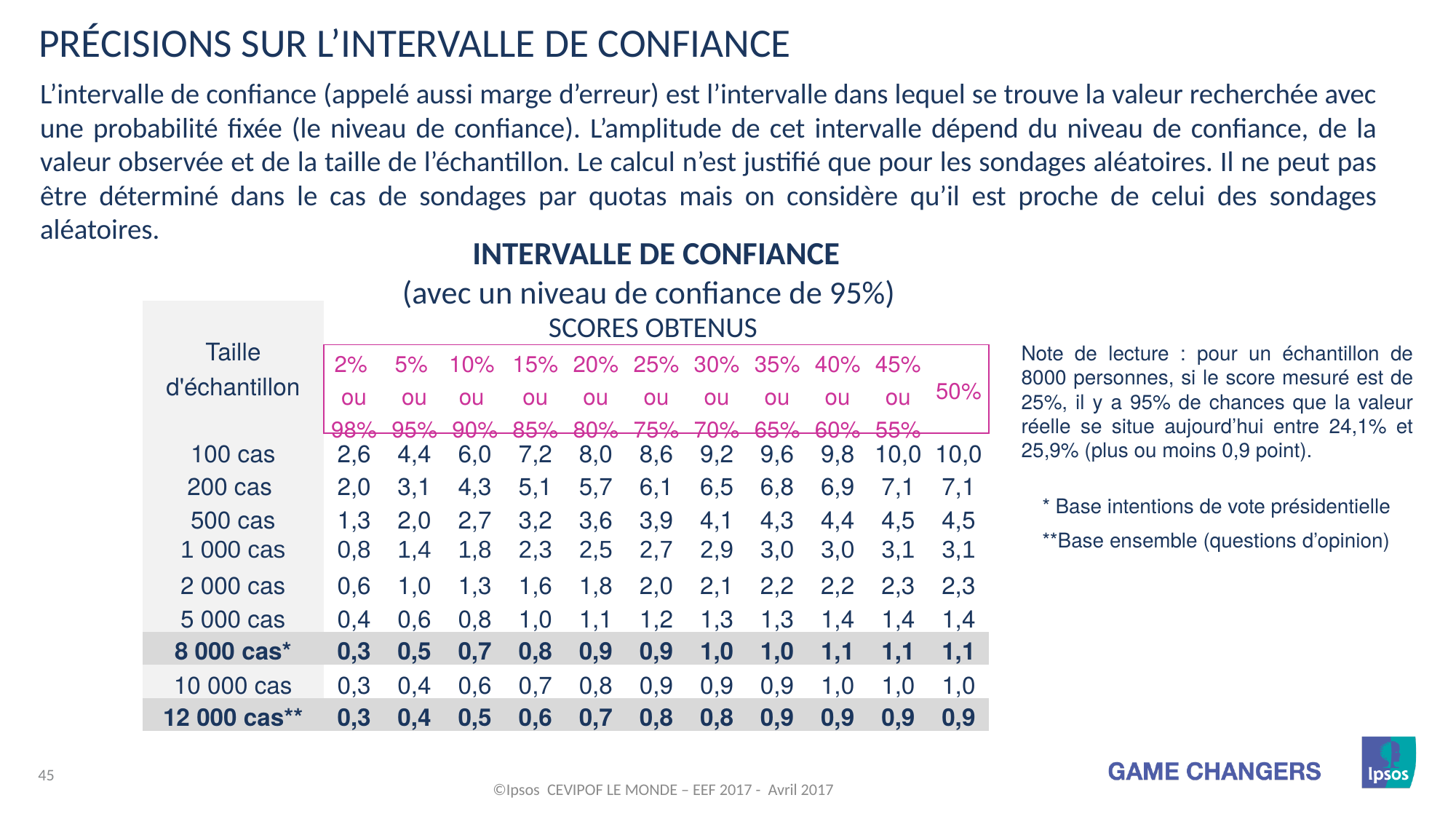

PRÉCISIONS SUR L’INTERVALLE DE CONFIANCE
L’intervalle de confiance (appelé aussi marge d’erreur) est l’intervalle dans lequel se trouve la valeur recherchée avec une probabilité fixée (le niveau de confiance). L’amplitude de cet intervalle dépend du niveau de confiance, de la valeur observée et de la taille de l’échantillon. Le calcul n’est justifié que pour les sondages aléatoires. Il ne peut pas être déterminé dans le cas de sondages par quotas mais on considère qu’il est proche de celui des sondages aléatoires.
INTERVALLE DE CONFIANCE
(avec un niveau de confiance de 95%)
| Taille d'échantillon | SCORES OBTENUS |  |  |  |  |  |  |  |  |  |  |
| --- | --- | --- | --- | --- | --- | --- | --- | --- | --- | --- | --- |
|  | 2% ou 98% | 5% ou 95% | 10% ou 90% | 15% ou 85% | 20% ou 80% | 25% ou 75% | 30% ou 70% | 35% ou 65% | 40% ou 60% | 45% ou 55% | 50% |
| 100 cas | 2,6 | 4,4 | 6,0 | 7,2 | 8,0 | 8,6 | 9,2 | 9,6 | 9,8 | 10,0 | 10,0 |
| 200 cas | 2,0 | 3,1 | 4,3 | 5,1 | 5,7 | 6,1 | 6,5 | 6,8 | 6,9 | 7,1 | 7,1 |
| 500 cas | 1,3 | 2,0 | 2,7 | 3,2 | 3,6 | 3,9 | 4,1 | 4,3 | 4,4 | 4,5 | 4,5 |
| 1 000 cas | 0,8 | 1,4 | 1,8 | 2,3 | 2,5 | 2,7 | 2,9 | 3,0 | 3,0 | 3,1 | 3,1 |
| 2 000 cas | 0,6 | 1,0 | 1,3 | 1,6 | 1,8 | 2,0 | 2,1 | 2,2 | 2,2 | 2,3 | 2,3 |
| 5 000 cas | 0,4 | 0,6 | 0,8 | 1,0 | 1,1 | 1,2 | 1,3 | 1,3 | 1,4 | 1,4 | 1,4 |
| 8 000 cas\* | 0,3 | 0,5 | 0,7 | 0,8 | 0,9 | 0,9 | 1,0 | 1,0 | 1,1 | 1,1 | 1,1 |
| 10 000 cas | 0,3 | 0,4 | 0,6 | 0,7 | 0,8 | 0,9 | 0,9 | 0,9 | 1,0 | 1,0 | 1,0 |
| 12 000 cas\*\* | 0,3 | 0,4 | 0,5 | 0,6 | 0,7 | 0,8 | 0,8 | 0,9 | 0,9 | 0,9 | 0,9 |
Note de lecture : pour un échantillon de 8000 personnes, si le score mesuré est de 25%, il y a 95% de chances que la valeur réelle se situe aujourd’hui entre 24,1% et 25,9% (plus ou moins 0,9 point).
* Base intentions de vote présidentielle
**Base ensemble (questions d’opinion)

©Ipsos  CEVIPOF LE MONDE – EEF 2017 -  Avril 2017